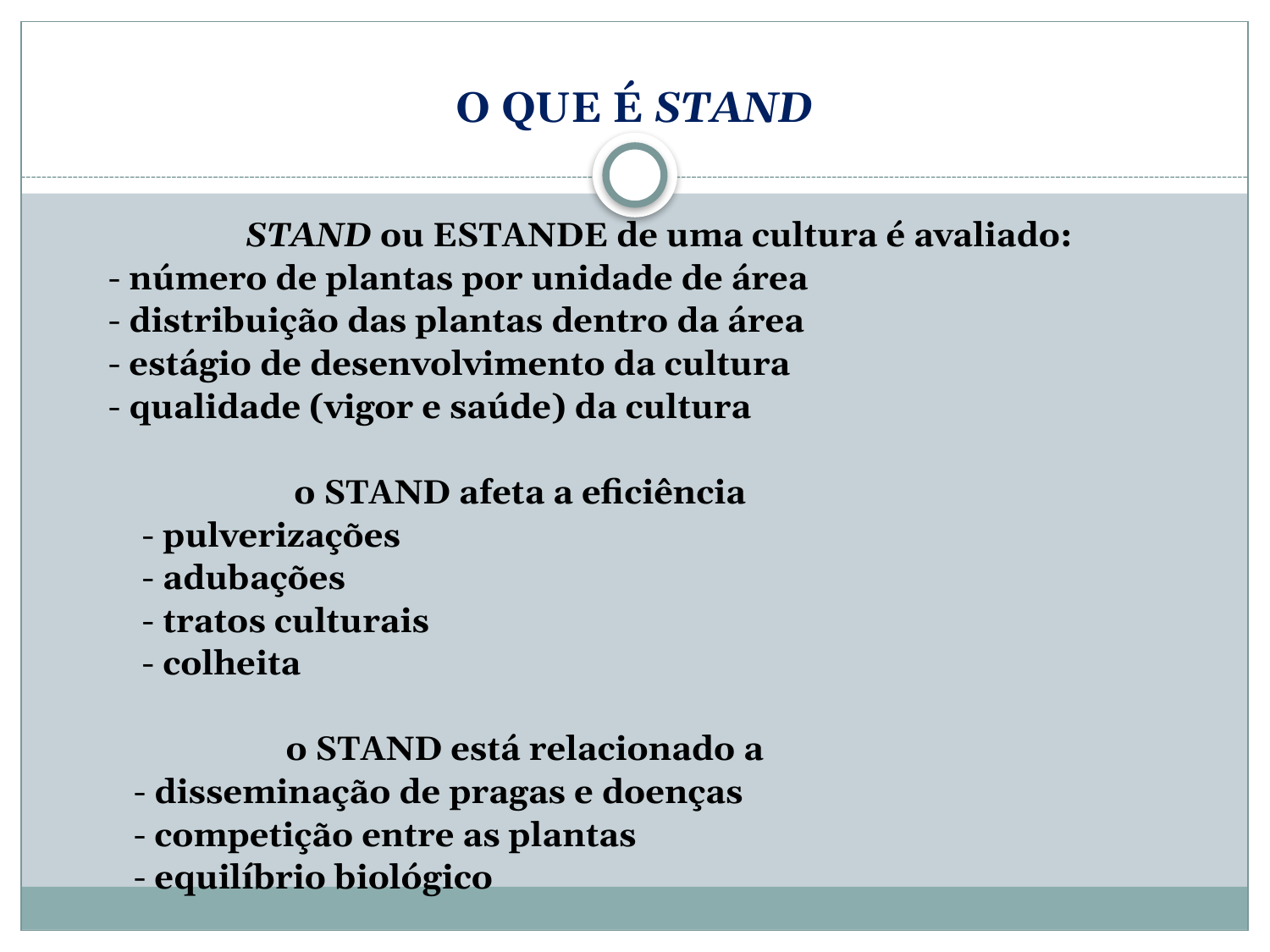

# O QUE É STAND
                           STAND ou ESTANDE de uma cultura é avaliado:
- número de plantas por unidade de área
- distribuição das plantas dentro da área
- estágio de desenvolvimento da cultura
- qualidade (vigor e saúde) da cultura

                      o STAND afeta a eficiência
    - pulverizações
    - adubações
    - tratos culturais
    - colheita

                     o STAND está relacionado a
   - disseminação de pragas e doenças
   - competição entre as plantas
   - equilíbrio biológico